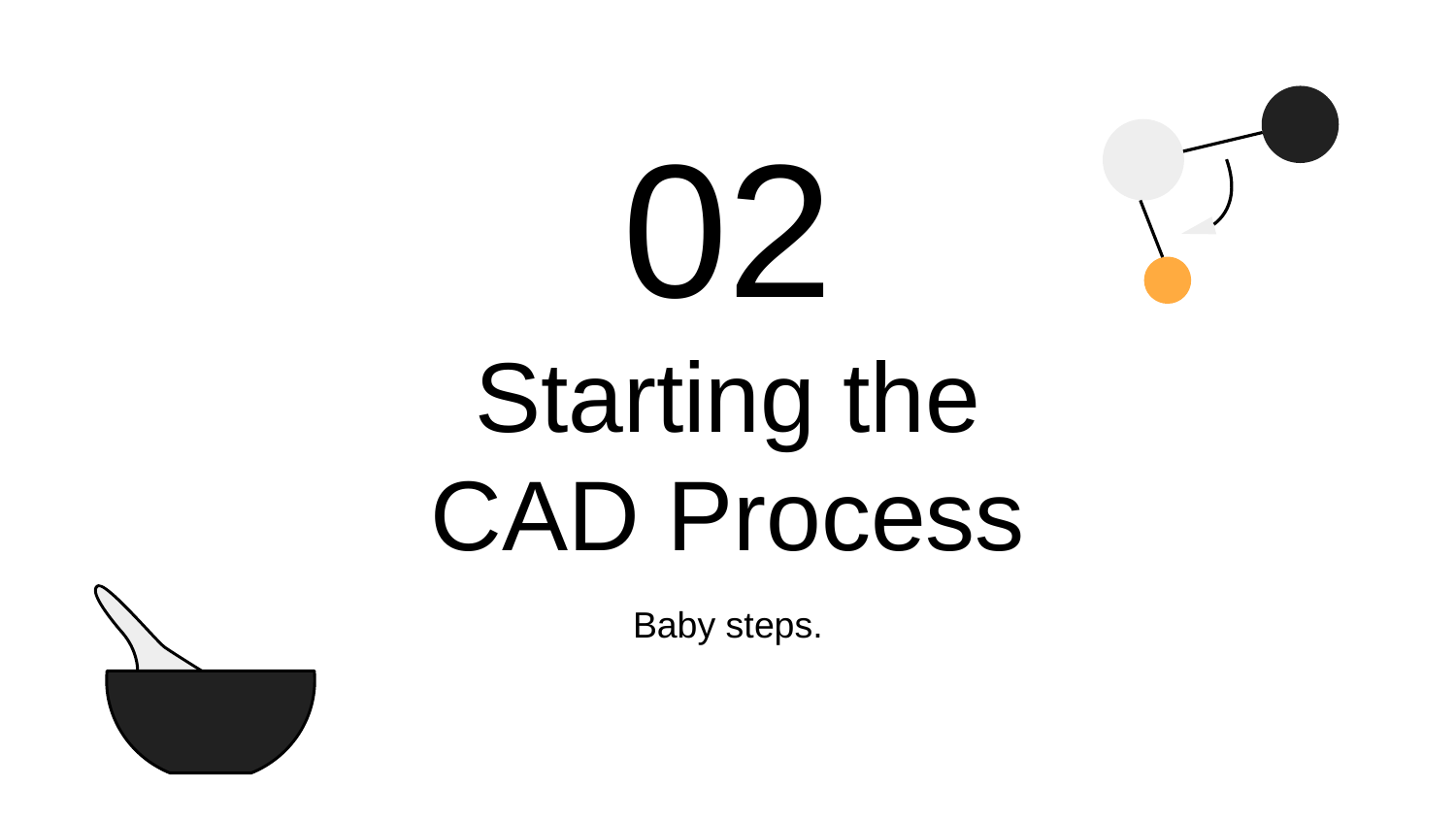

02
# Starting the CAD Process
Baby steps.